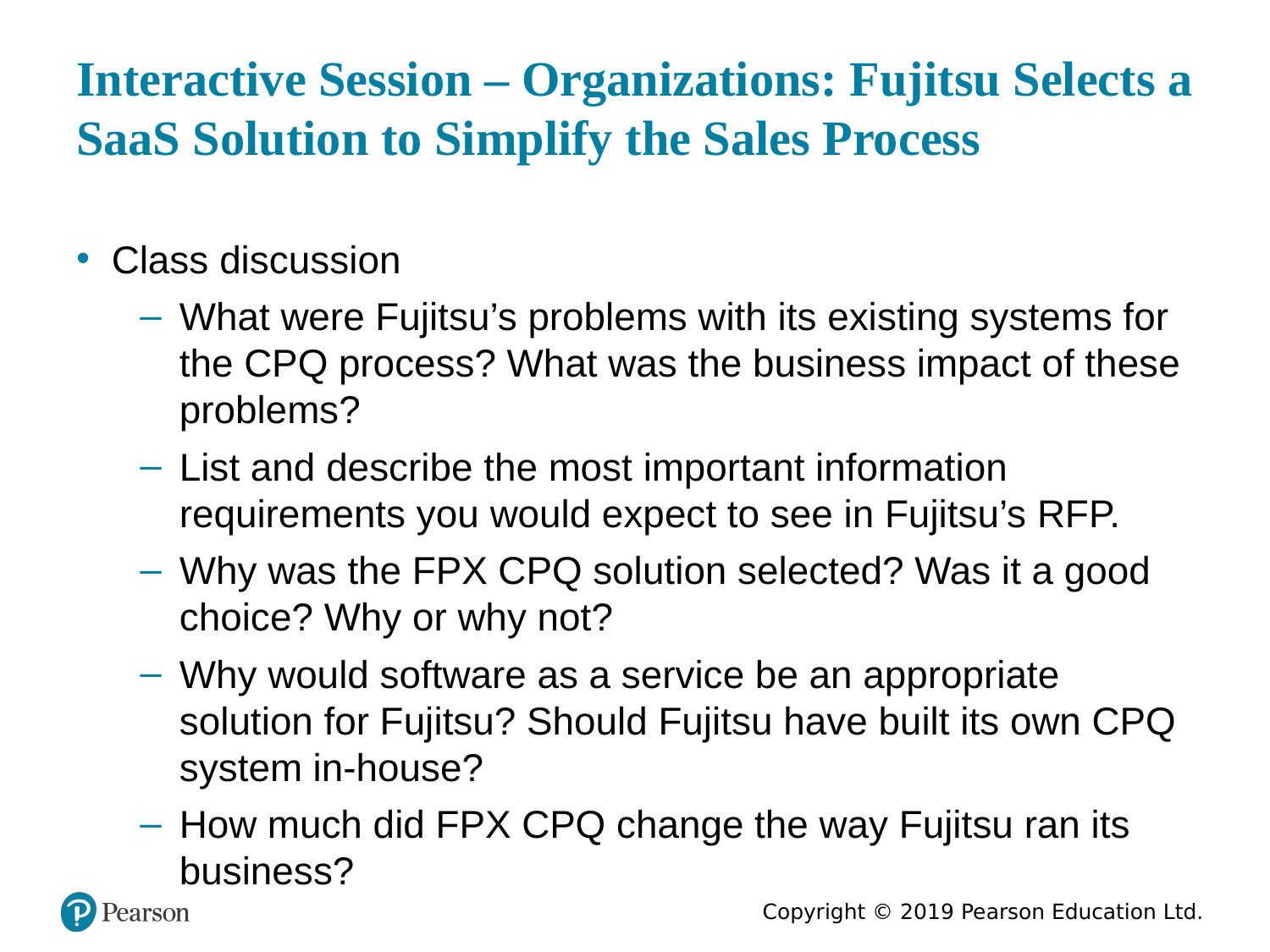

# Interactive Session – Organizations: Fujitsu Selects a SaaS Solution to Simplify the Sales Process
Class discussion
What were Fujitsu’s problems with its existing systems for the CPQ process? What was the business impact of these problems?
List and describe the most important information requirements you would expect to see in Fujitsu’s RFP.
Why was the FPX CPQ solution selected? Was it a good choice? Why or why not?
Why would software as a service be an appropriate solution for Fujitsu? Should Fujitsu have built its own CPQ system in-house?
How much did FPX CPQ change the way Fujitsu ran its business?